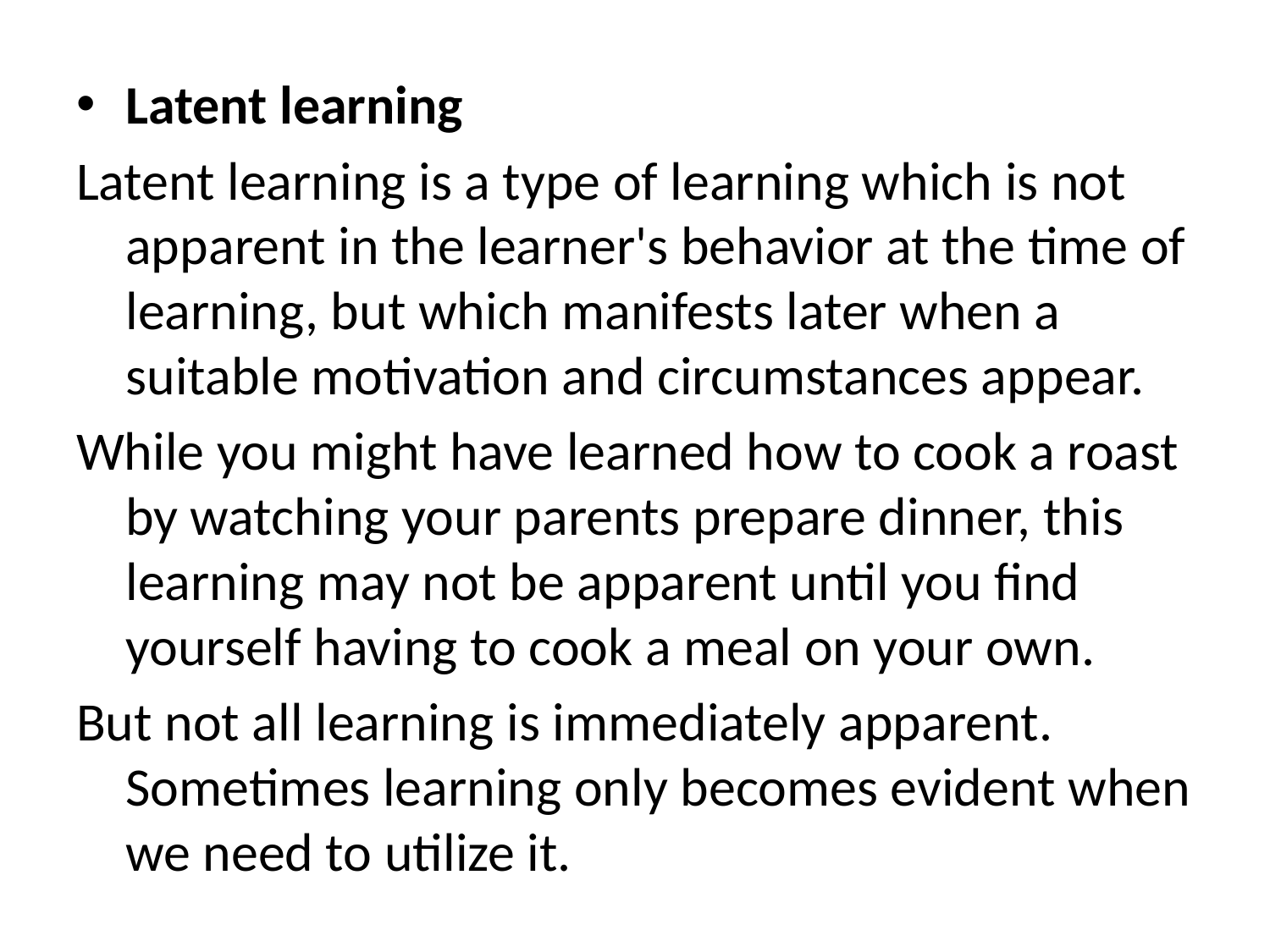

Latent learning
Latent learning is a type of learning which is not apparent in the learner's behavior at the time of learning, but which manifests later when a suitable motivation and circumstances appear.
While you might have learned how to cook a roast by watching your parents prepare dinner, this learning may not be apparent until you find yourself having to cook a meal on your own.
But not all learning is immediately apparent. Sometimes learning only becomes evident when we need to utilize it.